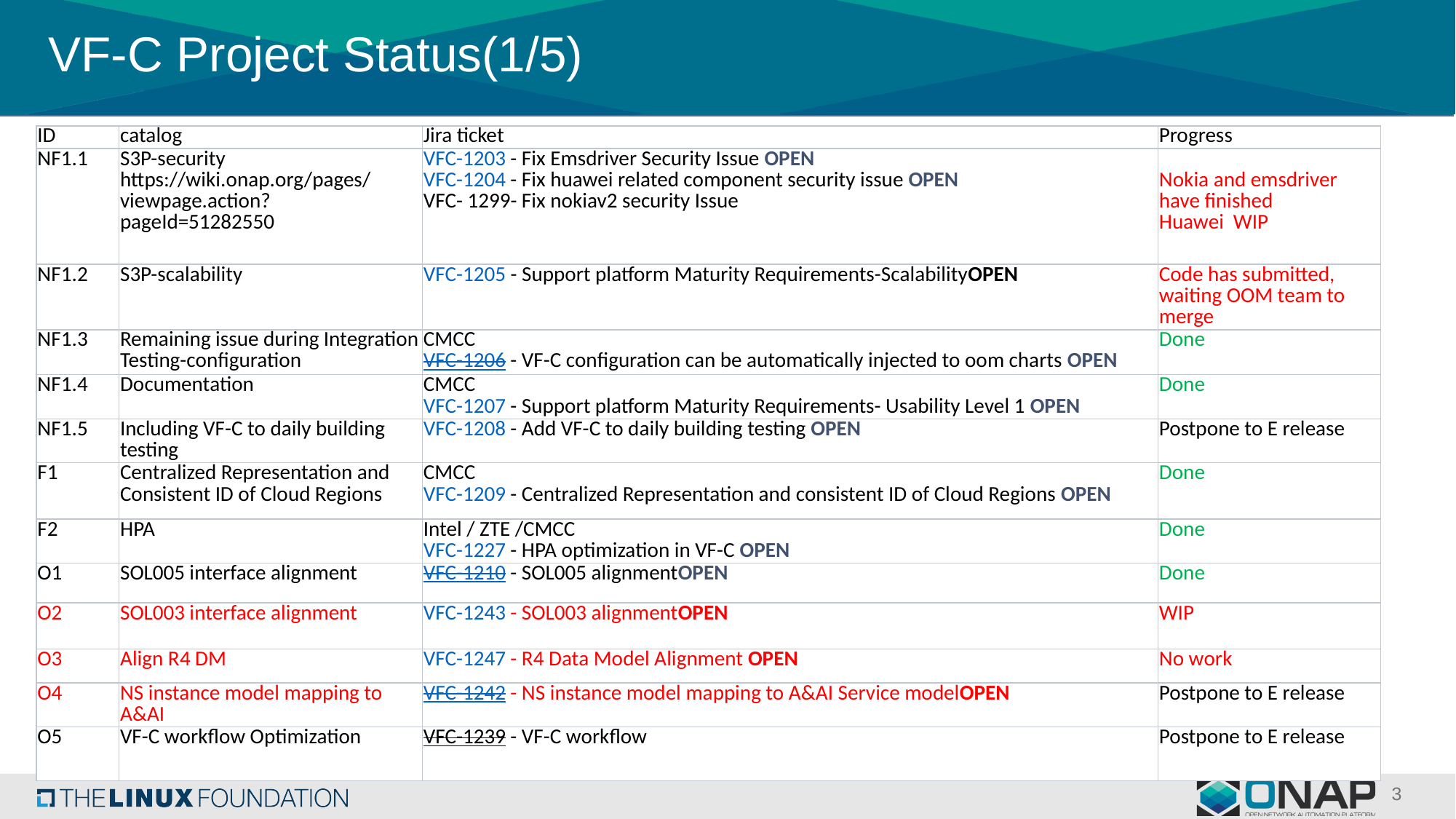

# VF-C Project Status(1/5)
| ID | catalog | Jira ticket | Progress |
| --- | --- | --- | --- |
| NF1.1 | S3P-security https://wiki.onap.org/pages/viewpage.action?pageId=51282550 | VFC-1203 - Fix Emsdriver Security Issue OPEN VFC-1204 - Fix huawei related component security issue OPEN VFC- 1299- Fix nokiav2 security Issue | Nokia and emsdriver have finished Huawei WIP |
| NF1.2 | S3P-scalability | VFC-1205 - Support platform Maturity Requirements-ScalabilityOPEN | Code has submitted, waiting OOM team to merge |
| NF1.3 | Remaining issue during Integration Testing-configuration | CMCC VFC-1206 - VF-C configuration can be automatically injected to oom charts OPEN | Done |
| NF1.4 | Documentation | CMCC VFC-1207 - Support platform Maturity Requirements- Usability Level 1 OPEN | Done |
| NF1.5 | Including VF-C to daily building testing | VFC-1208 - Add VF-C to daily building testing OPEN | Postpone to E release |
| F1 | Centralized Representation and Consistent ID of Cloud Regions | CMCC VFC-1209 - Centralized Representation and consistent ID of Cloud Regions OPEN | Done |
| F2 | HPA | Intel / ZTE /CMCC VFC-1227 - HPA optimization in VF-C OPEN | Done |
| O1 | SOL005 interface alignment | VFC-1210 - SOL005 alignmentOPEN | Done |
| O2 | SOL003 interface alignment | VFC-1243 - SOL003 alignmentOPEN | WIP |
| O3 | Align R4 DM | VFC-1247 - R4 Data Model Alignment OPEN | No work |
| O4 | NS instance model mapping to A&AI | VFC-1242 - NS instance model mapping to A&AI Service modelOPEN | Postpone to E release |
| O5 | VF-C workflow Optimization | VFC-1239 - VF-C workflow | Postpone to E release |
3